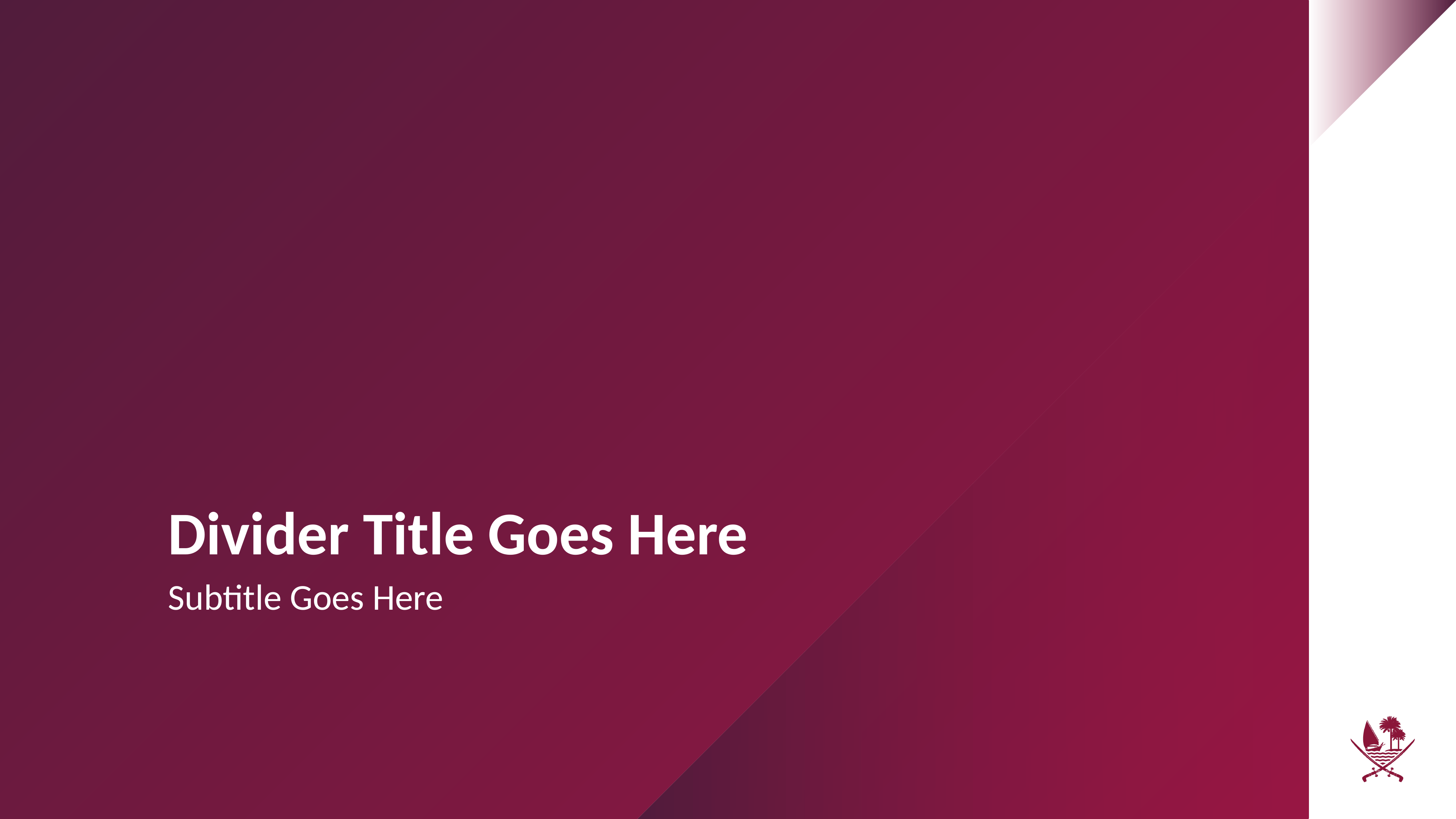

# Divider Title Goes Here
Subtitle Goes Here